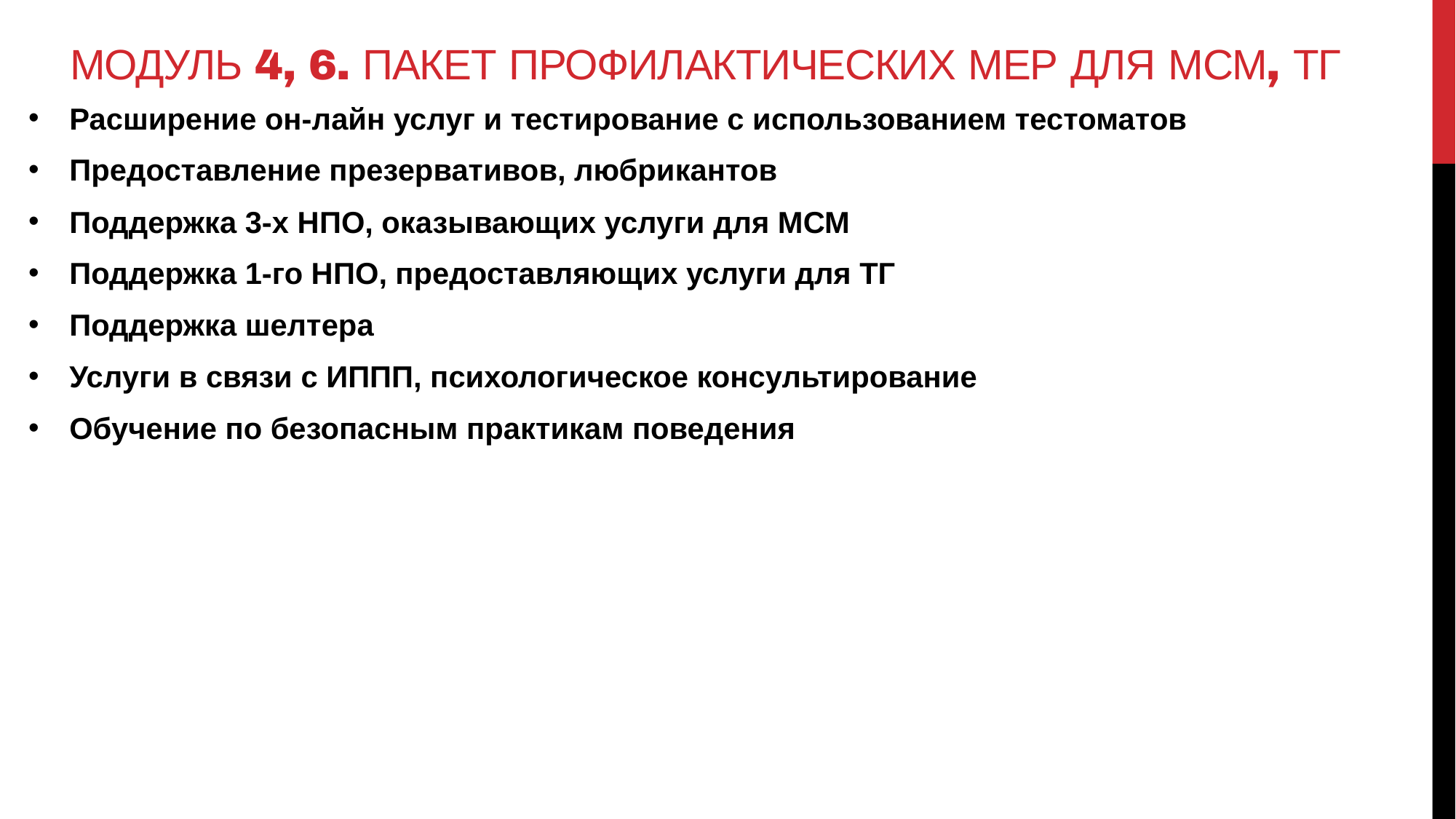

# Модуль 4, 6. Пакет профилактических мер для МСМ, ТГ
Расширение он-лайн услуг и тестирование с использованием тестоматов
Предоставление презервативов, любрикантов
Поддержка 3-х НПО, оказывающих услуги для МСМ
Поддержка 1-го НПО, предоставляющих услуги для ТГ
Поддержка шелтера
Услуги в связи с ИППП, психологическое консультирование
Обучение по безопасным практикам поведения